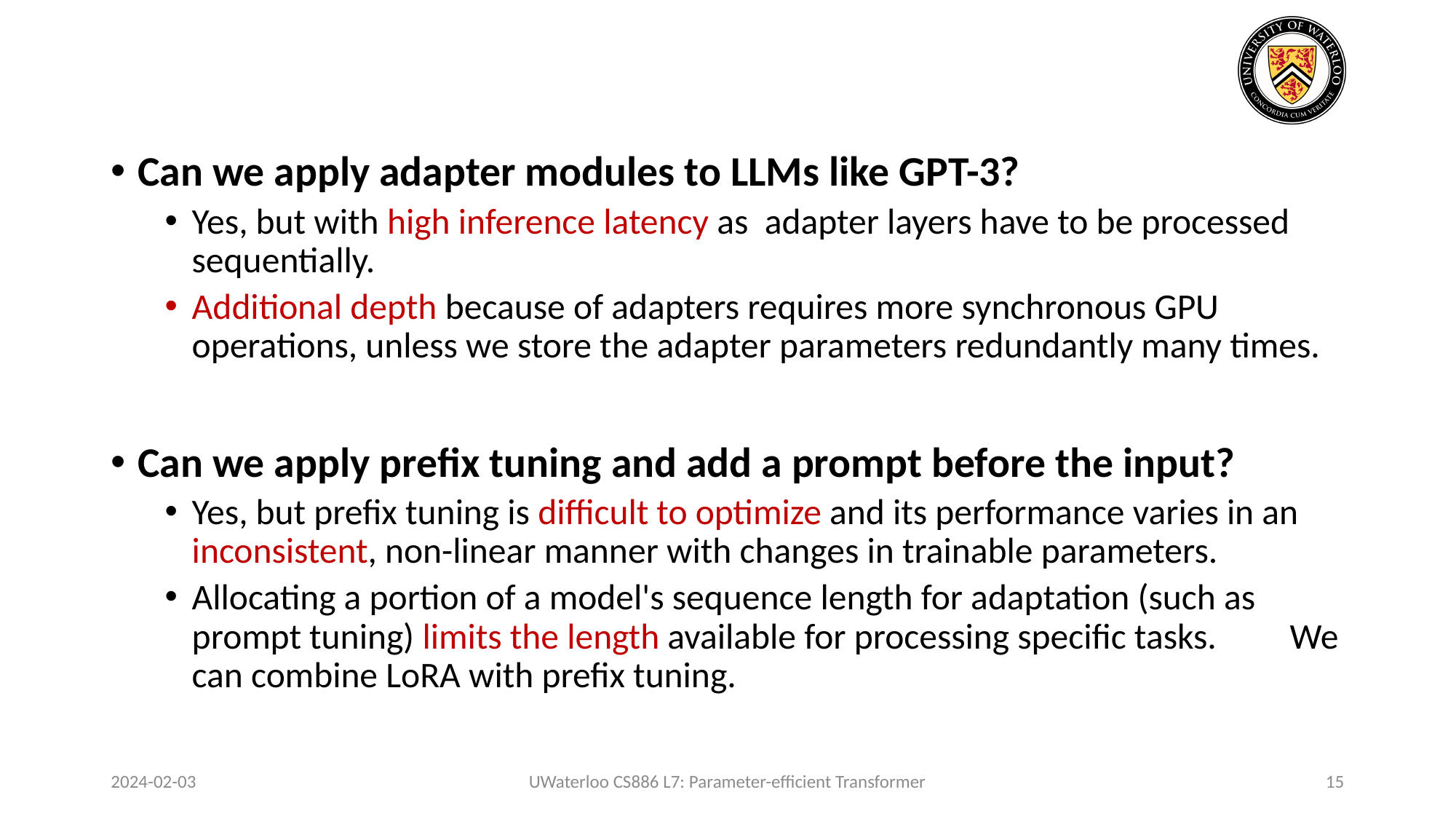

Can we apply adapter modules to LLMs like GPT-3?
Yes, but with high inference latency as  adapter layers have to be processed sequentially.
Additional depth because of adapters requires more synchronous GPU operations, unless we store the adapter parameters redundantly many times.

Can we apply prefix tuning and add a prompt before the input?
Yes, but prefix tuning is difficult to optimize and its performance varies in an inconsistent, non-linear manner with changes in trainable parameters.
Allocating a portion of a model's sequence length for adaptation (such as prompt tuning) limits the length available for processing specific tasks.         We can combine LoRA with prefix tuning.

2024-02-03
UWaterloo CS886 L7: Parameter-efficient Transformer
15